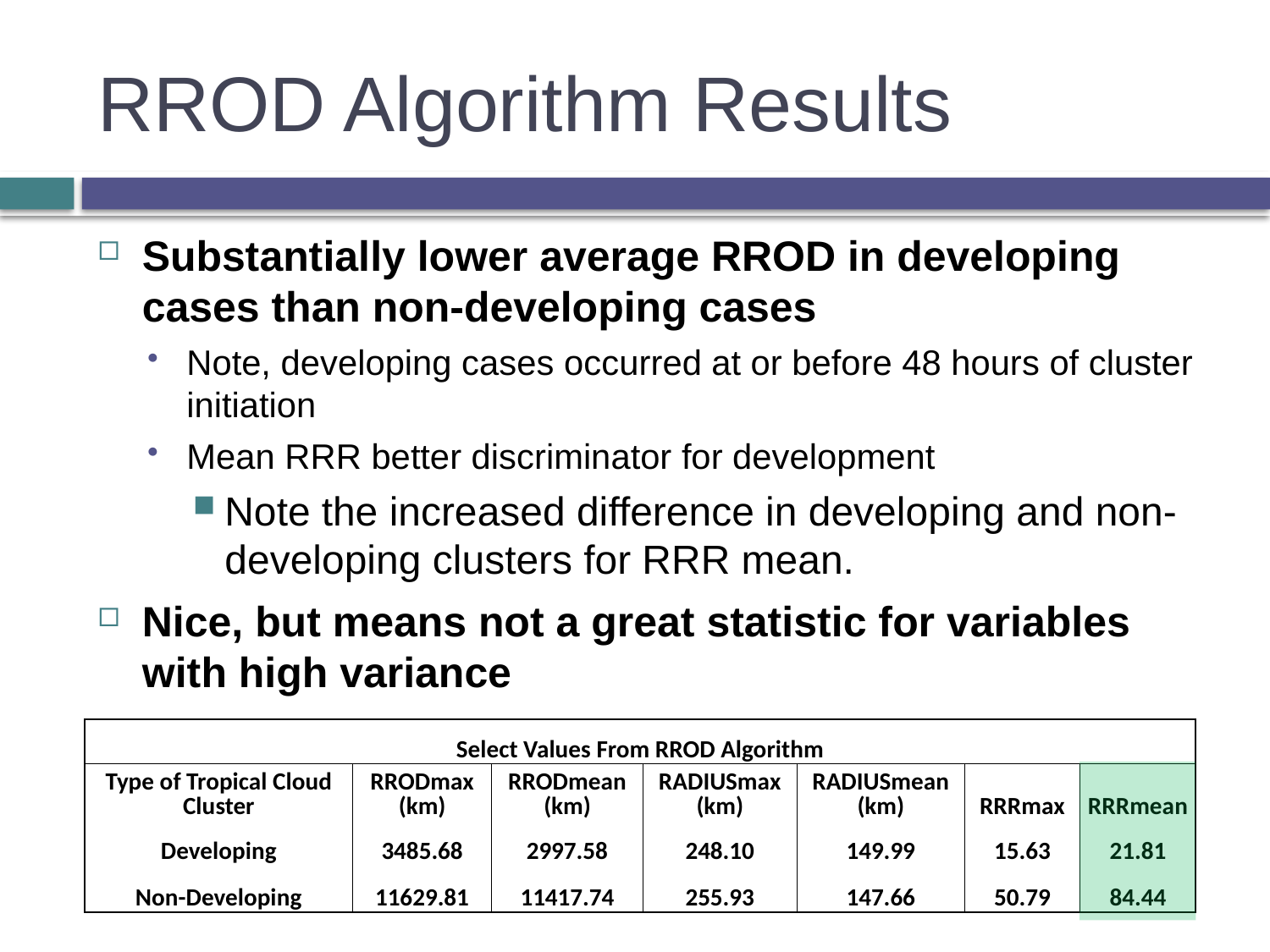

# RROD Algorithm Results
Substantially lower average RROD in developing cases than non-developing cases
Note, developing cases occurred at or before 48 hours of cluster initiation
Mean RRR better discriminator for development
Note the increased difference in developing and non-developing clusters for RRR mean.
Nice, but means not a great statistic for variables with high variance
| Select Values From RROD Algorithm |  |  |  |  |  |  |
| --- | --- | --- | --- | --- | --- | --- |
| Type of Tropical Cloud Cluster | RRODmax (km) | RRODmean (km) | RADIUSmax (km) | RADIUSmean (km) | RRRmax | RRRmean |
| Developing | 3485.68 | 2997.58 | 248.10 | 149.99 | 15.63 | 21.81 |
| Non-Developing | 11629.81 | 11417.74 | 255.93 | 147.66 | 50.79 | 84.44 |